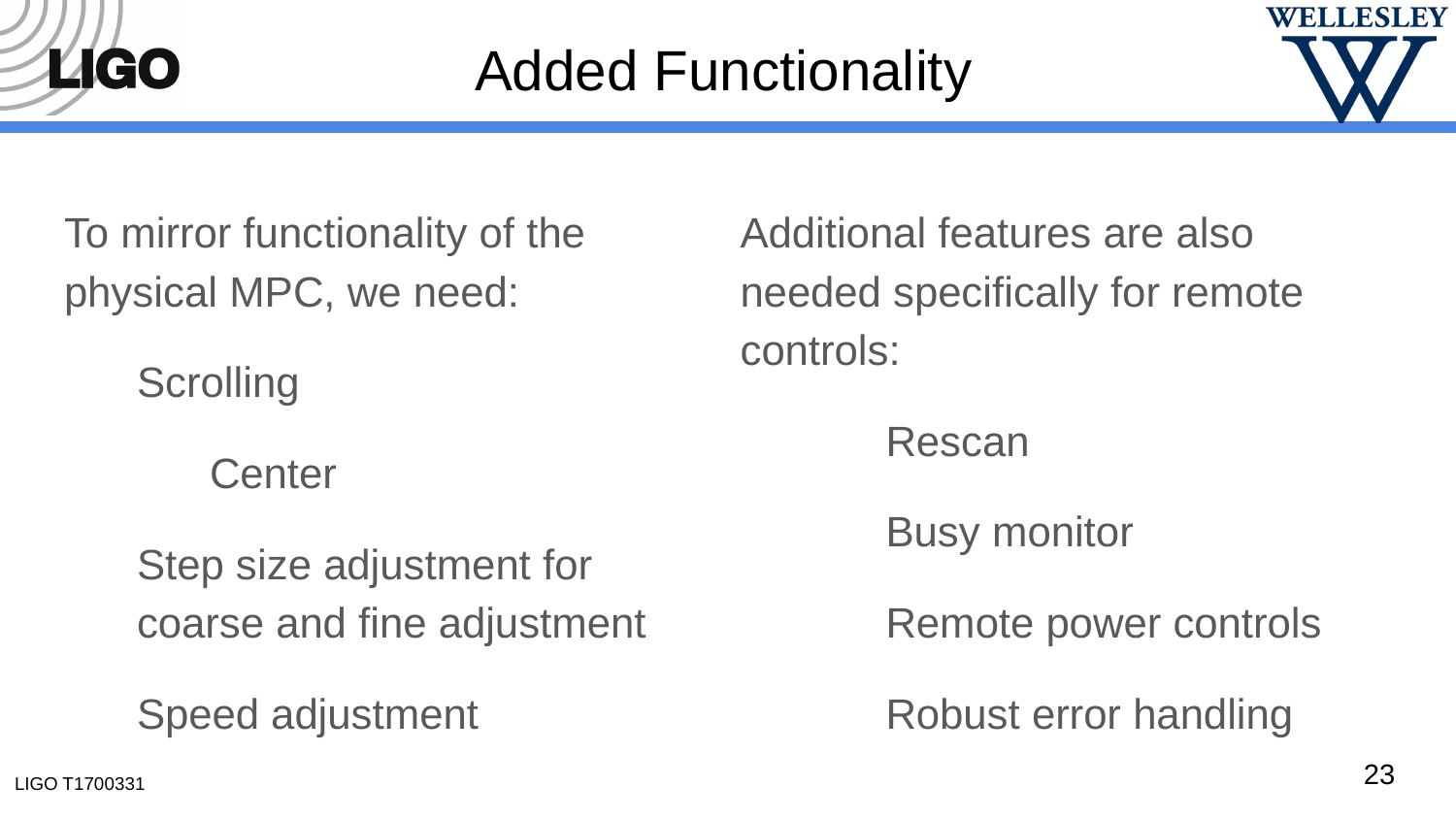

# Added Functionality
To mirror functionality of the physical MPC, we need:
Scrolling
Center
Step size adjustment for coarse and fine adjustment
Speed adjustment

Additional features are also needed specifically for remote controls:
	Rescan
	Busy monitor
	Remote power controls
	Robust error handling

23